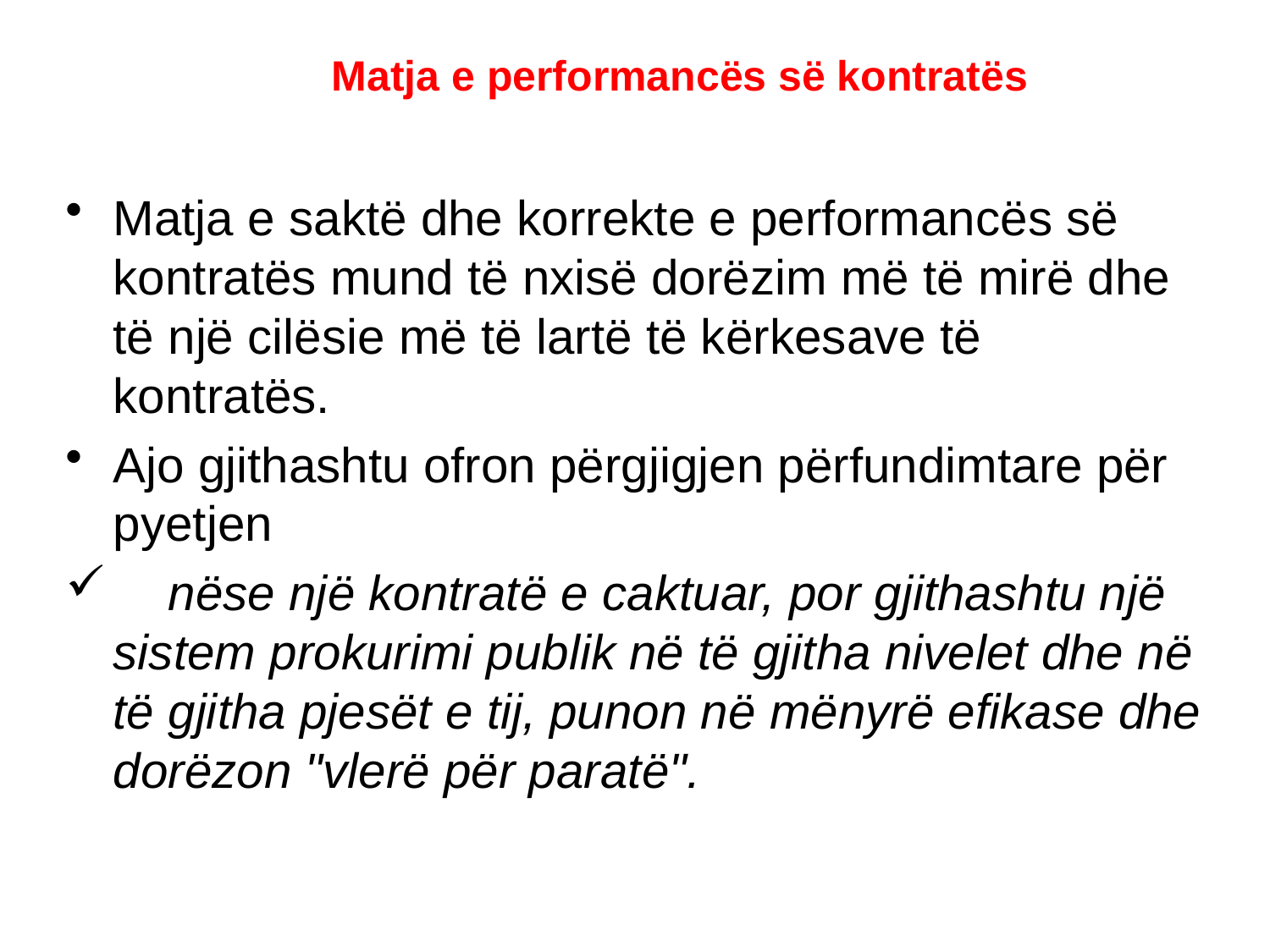

# Matja e performancës së kontratës
Matja e saktë dhe korrekte e performancës së kontratës mund të nxisë dorëzim më të mirë dhe të një cilësie më të lartë të kërkesave të kontratës.
Ajo gjithashtu ofron përgjigjen përfundimtare për pyetjen
    nëse një kontratë e caktuar, por gjithashtu një sistem prokurimi publik në të gjitha nivelet dhe në të gjitha pjesët e tij, punon në mënyrë efikase dhe dorëzon "vlerë për paratë".